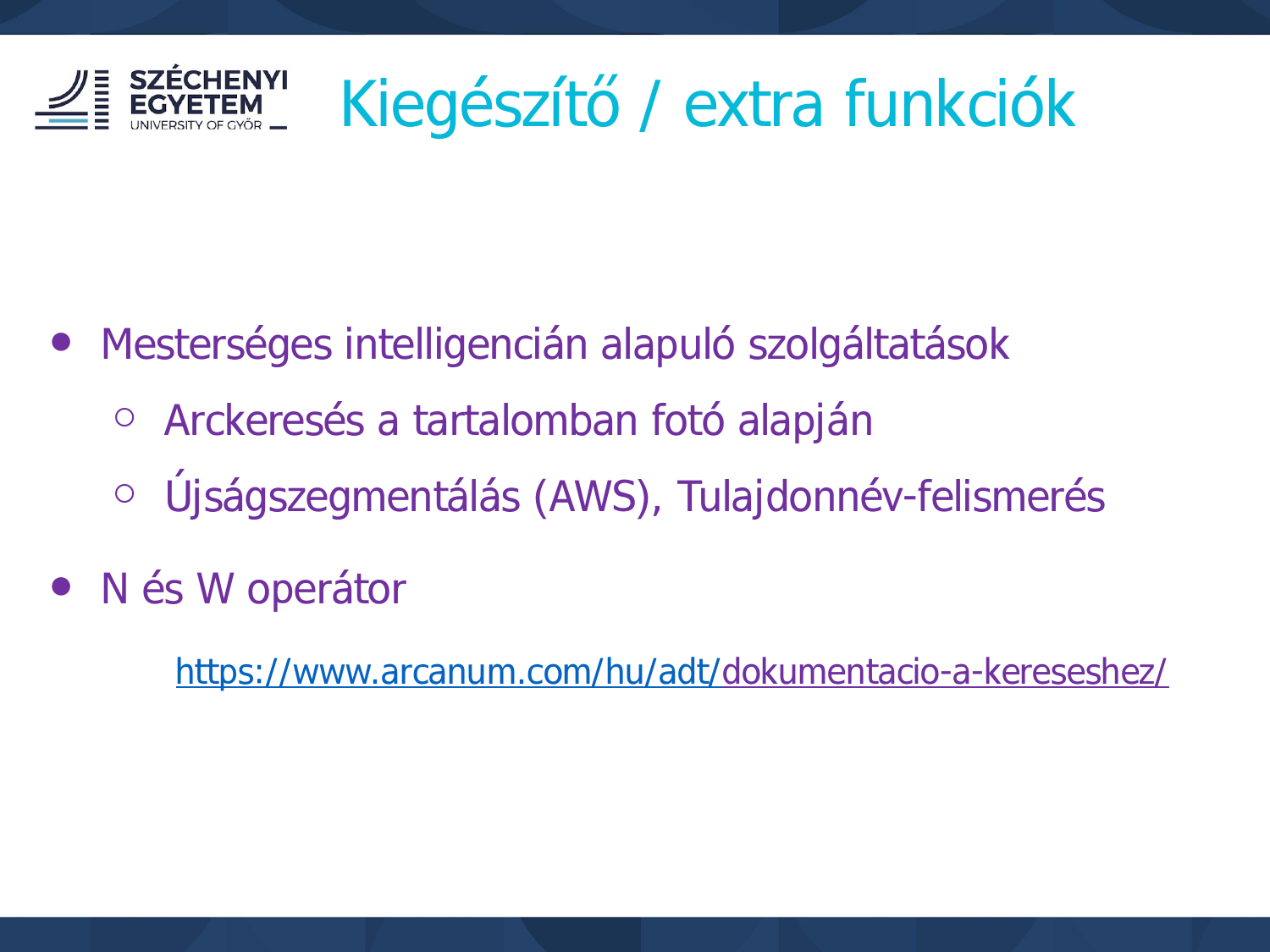

Kiegészítő / extra funkciók

Mesterséges intelligencián alapuló szolgáltatások
Arckeresés a tartalomban fotó alapján
Újságszegmentálás (AWS), Tulajdonnév-felismerés
N és W operátor
	https://www.arcanum.com/hu/adt/dokumentacio-a-kereseshez/